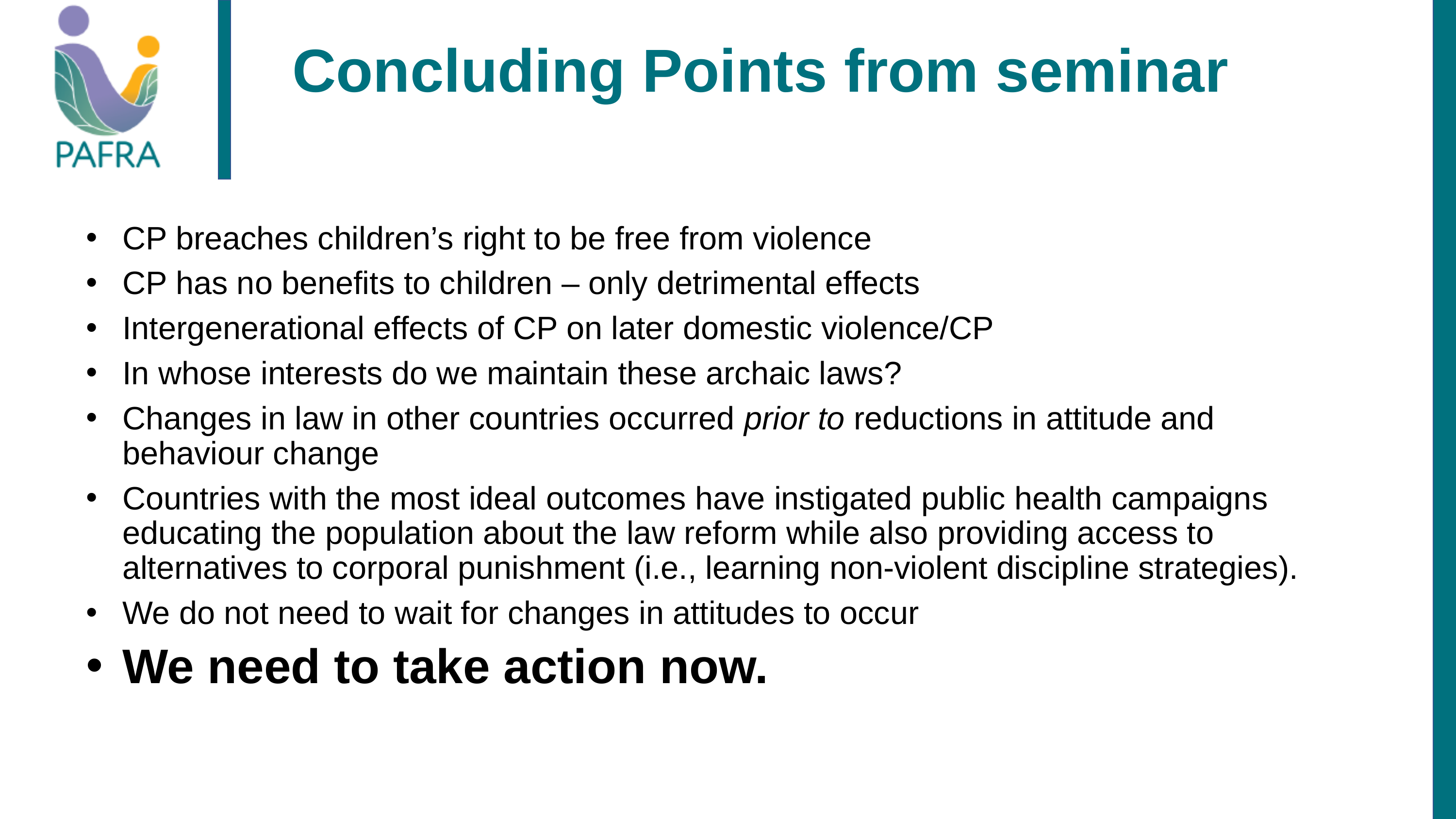

# Concluding Points from seminar
CP breaches children’s right to be free from violence
CP has no benefits to children – only detrimental effects
Intergenerational effects of CP on later domestic violence/CP
In whose interests do we maintain these archaic laws?
Changes in law in other countries occurred prior to reductions in attitude and behaviour change
Countries with the most ideal outcomes have instigated public health campaigns educating the population about the law reform while also providing access to alternatives to corporal punishment (i.e., learning non-violent discipline strategies).
We do not need to wait for changes in attitudes to occur
We need to take action now.